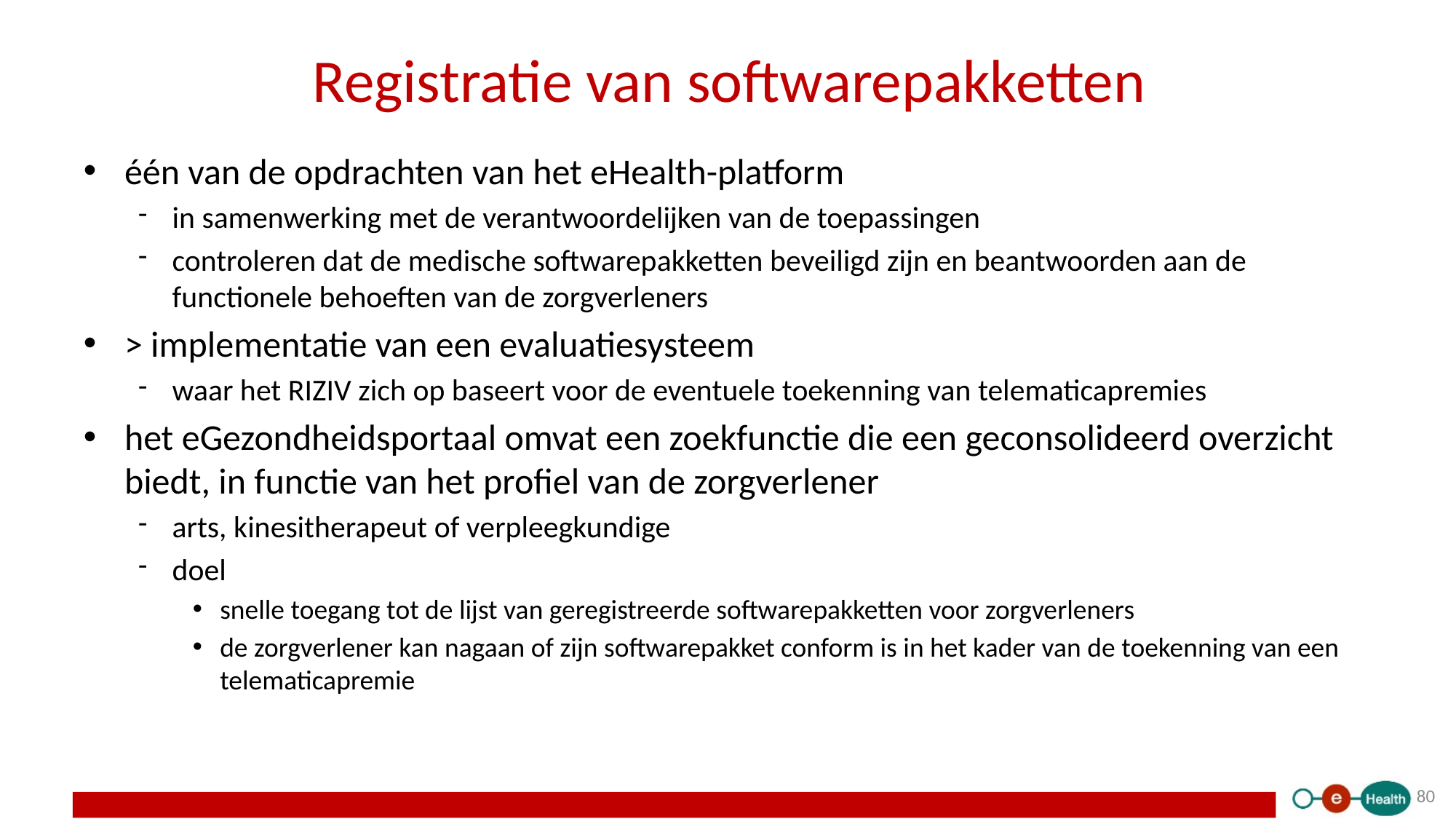

# Registratie van softwarepakketten
één van de opdrachten van het eHealth-platform
in samenwerking met de verantwoordelijken van de toepassingen
controleren dat de medische softwarepakketten beveiligd zijn en beantwoorden aan de functionele behoeften van de zorgverleners
> implementatie van een evaluatiesysteem
waar het RIZIV zich op baseert voor de eventuele toekenning van telematicapremies
het eGezondheidsportaal omvat een zoekfunctie die een geconsolideerd overzicht biedt, in functie van het profiel van de zorgverlener
arts, kinesitherapeut of verpleegkundige
doel
snelle toegang tot de lijst van geregistreerde softwarepakketten voor zorgverleners
de zorgverlener kan nagaan of zijn softwarepakket conform is in het kader van de toekenning van een telematicapremie